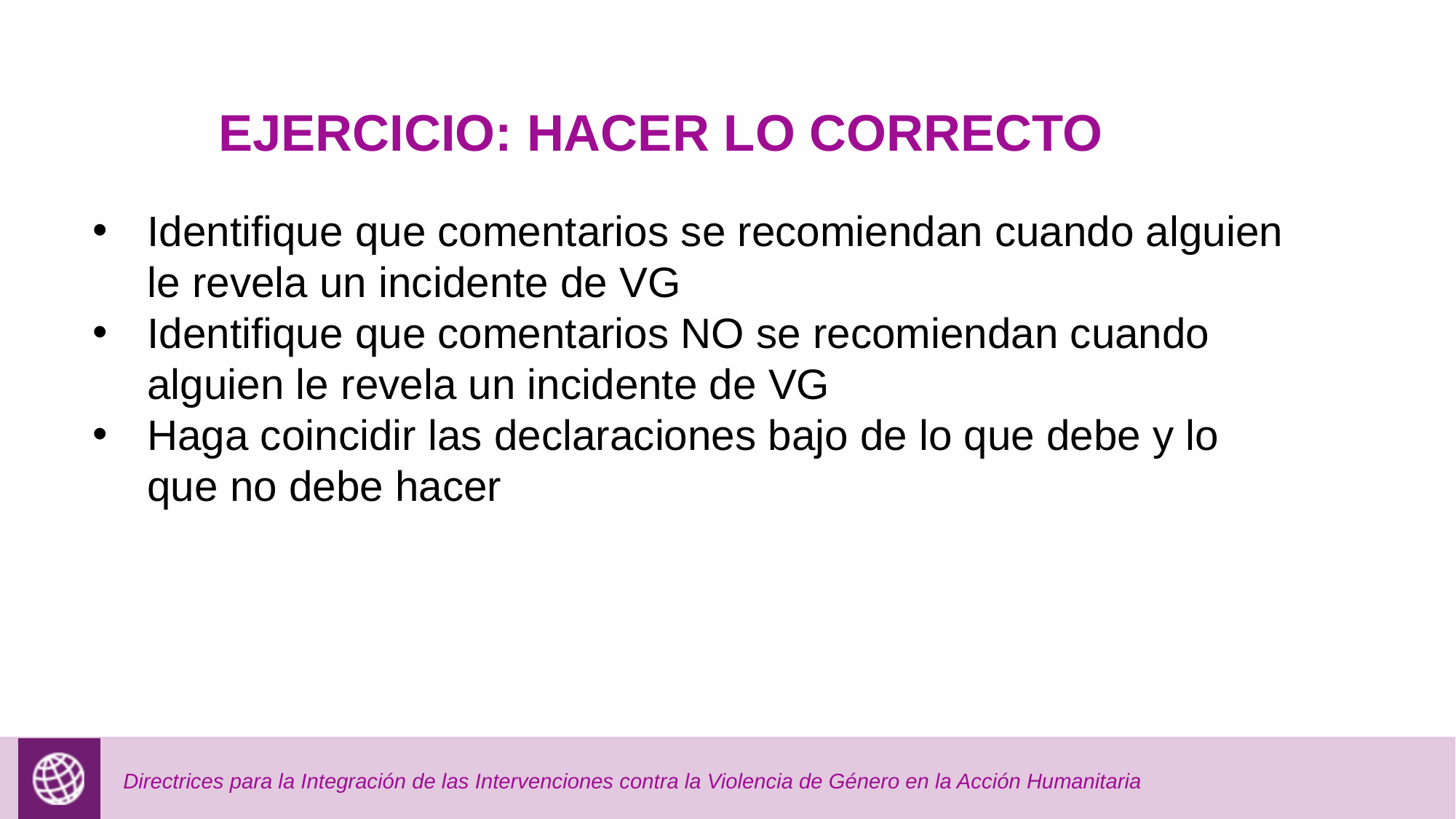

EJERCICIO: HACER LO CORRECTO
Identifique que comentarios se recomiendan cuando alguien le revela un incidente de VG
Identifique que comentarios NO se recomiendan cuando alguien le revela un incidente de VG
Haga coincidir las declaraciones bajo de lo que debe y lo que no debe hacer
Directrices para la Integración de las Intervenciones contra la Violencia de Género en la Acción Humanitaria